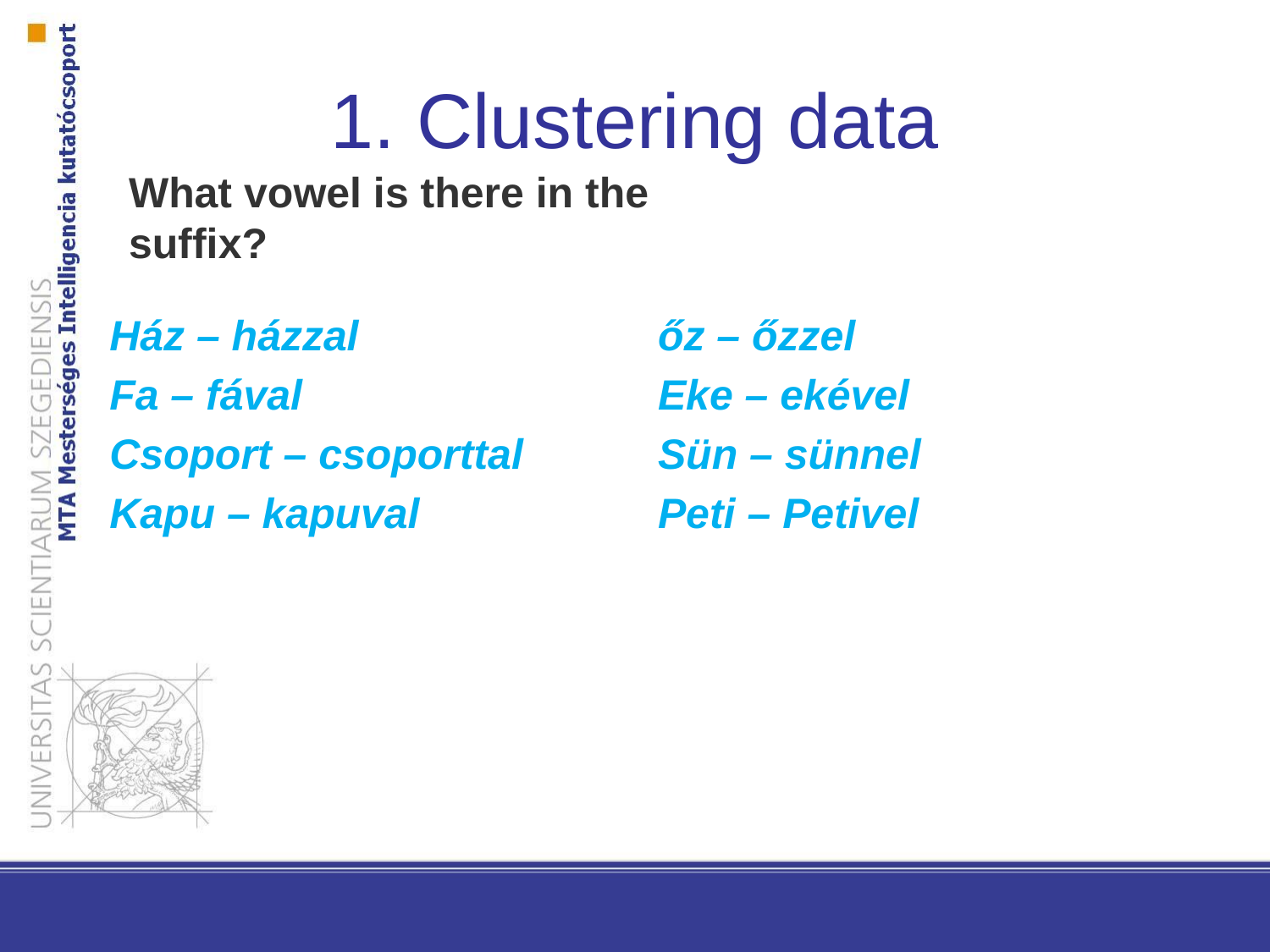

# 1. Clustering data

What vowel is there in the suffix?

Ház – házzal
Fa – fával
Csoport – csoporttal
Kapu – kapuval

őz – őzzel
Eke – ekével
Sün – sünnel
Peti – Petivel